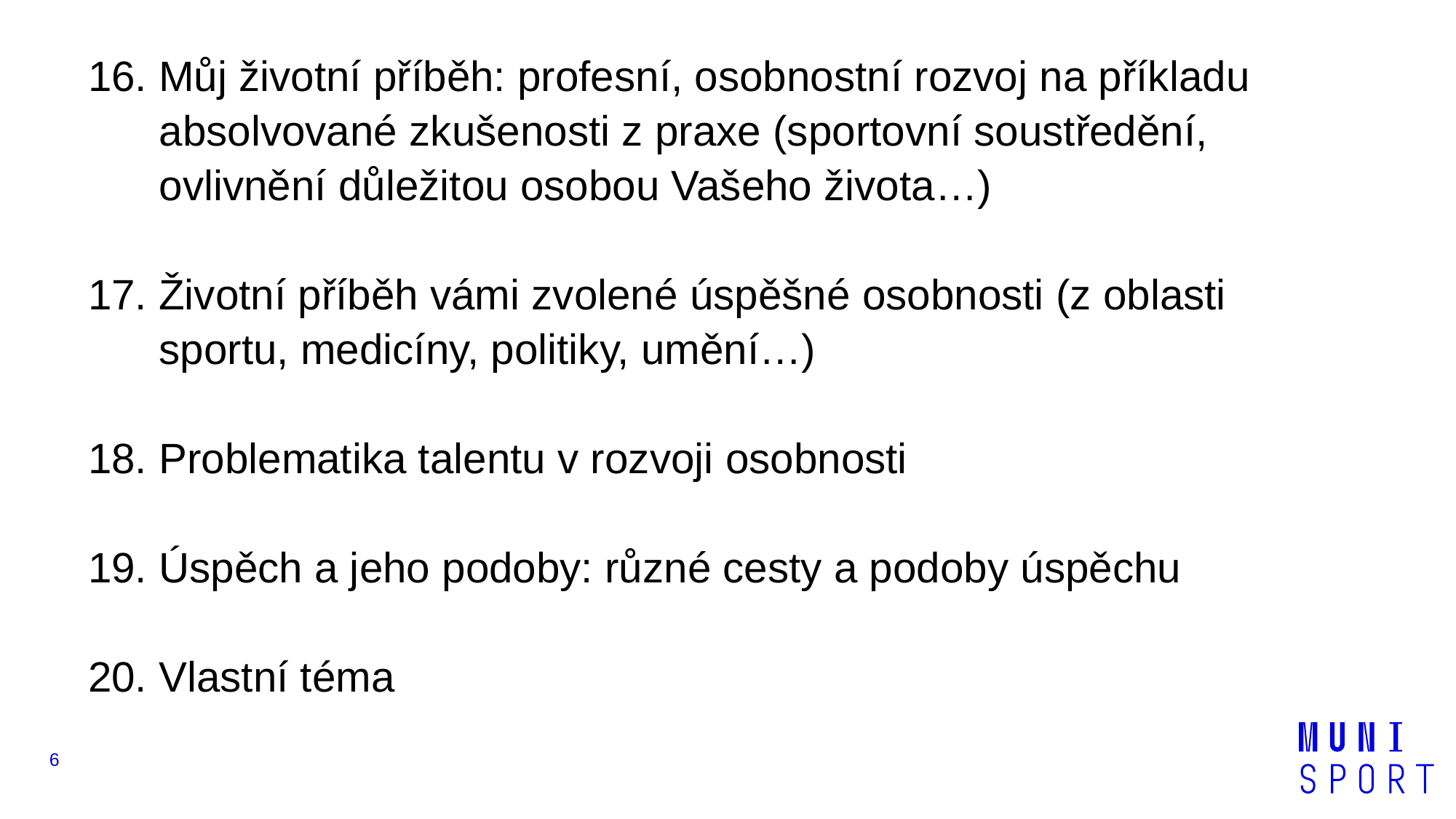

16. Můj životní příběh: profesní, osobnostní rozvoj na příkladu
      absolvované zkušenosti z praxe (sportovní soustředění,
      ovlivnění důležitou osobou Vašeho života…)

17. Životní příběh vámi zvolené úspěšné osobnosti (z oblasti
      sportu, medicíny, politiky, umění…)

18. Problematika talentu v rozvoji osobnosti

19. Úspěch a jeho podoby: různé cesty a podoby úspěchu

20. Vlastní téma

6